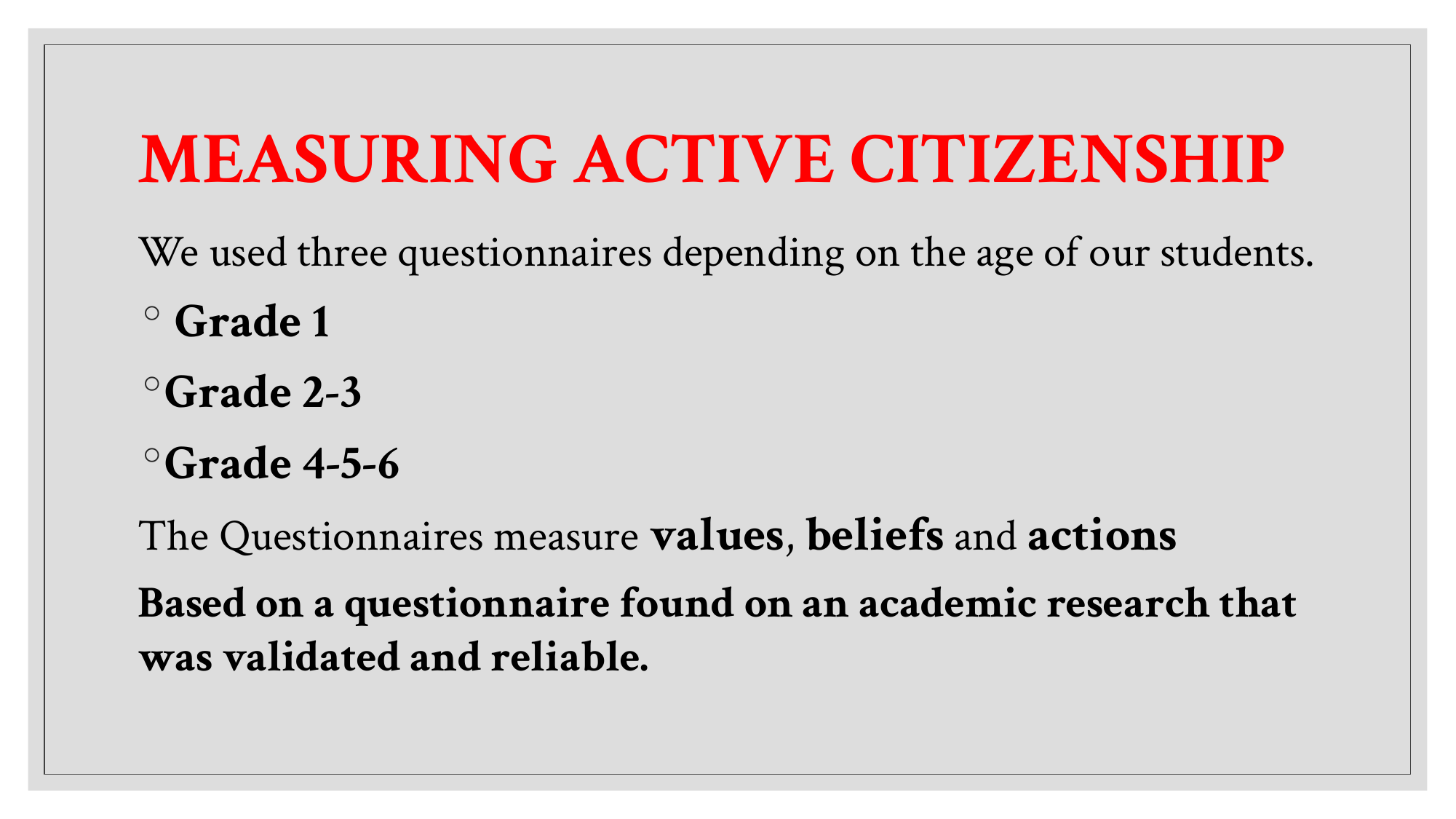

# MEASURING ACTIVE CITIZENSHIP
We used three questionnaires depending on the age of our students.
 Grade 1
Grade 2-3
Grade 4-5-6
The Questionnaires measure values, beliefs and actions
Based on a questionnaire found on an academic research that was validated and reliable.